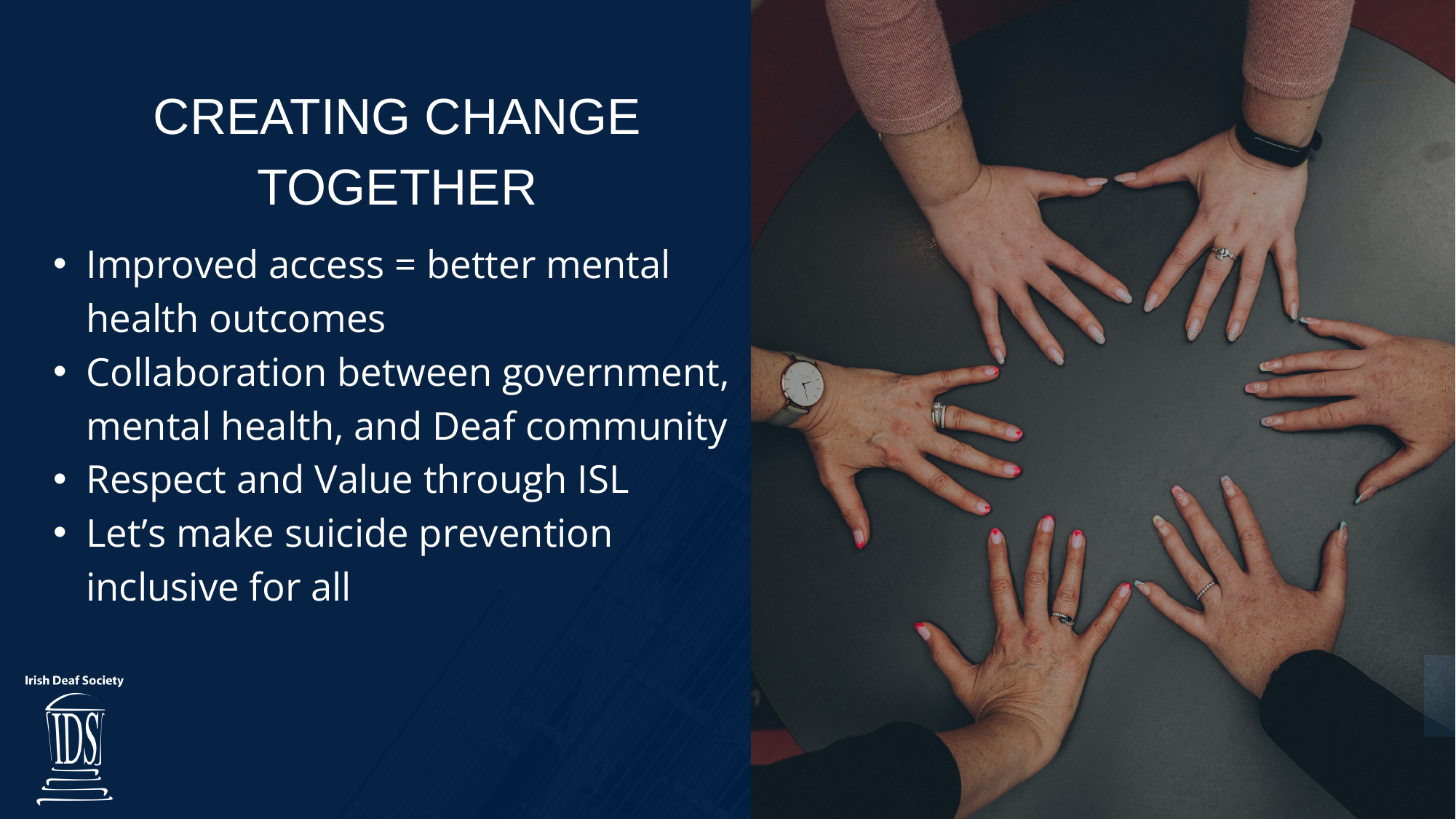

CREATING CHANGE TOGETHER
Improved access = better mental health outcomes​
Collaboration between government, mental health, and Deaf community​
Respect and Value through ISL​
Let’s make suicide prevention inclusive for all